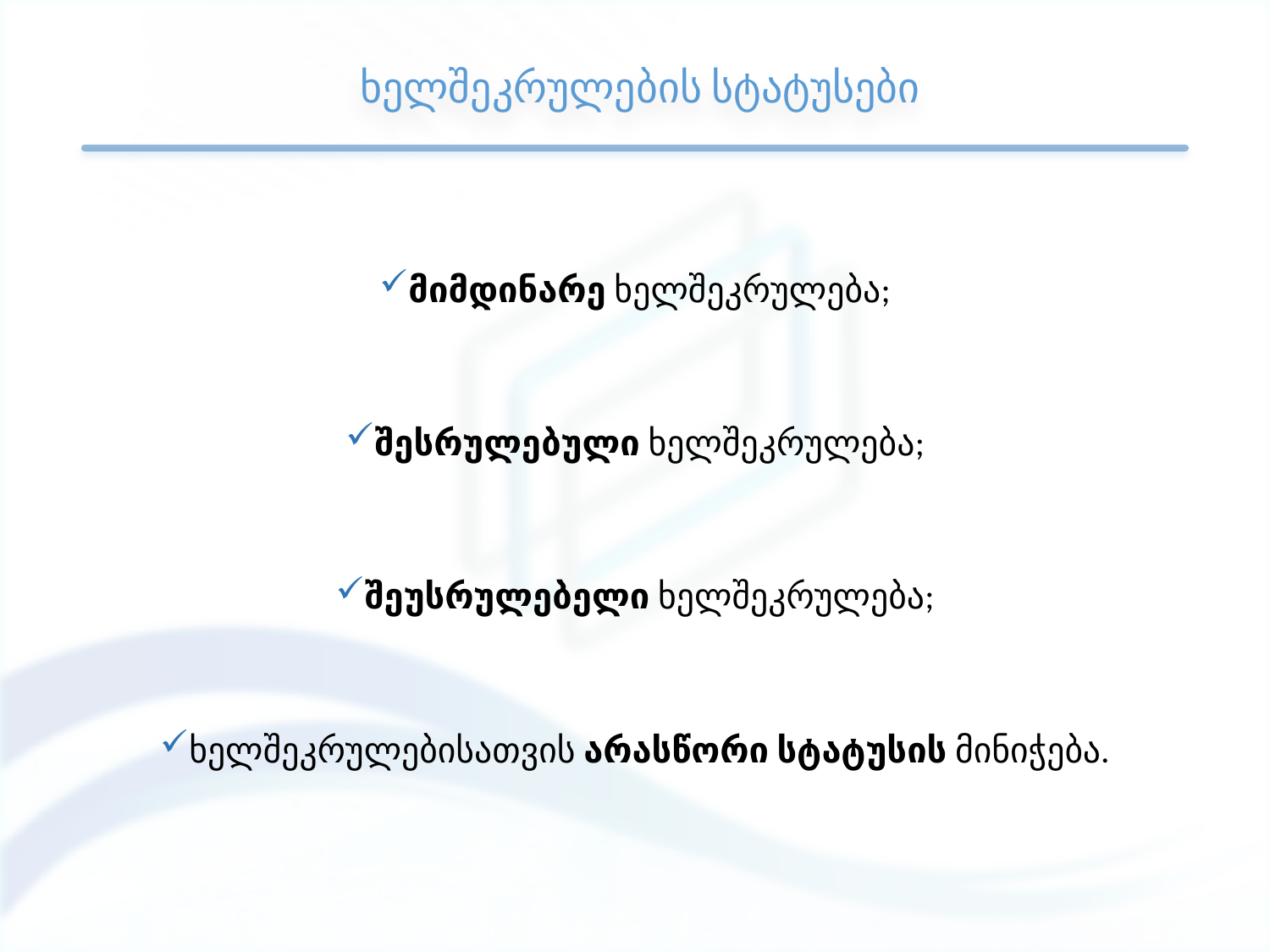

# ხელშეკრულების სტატუსები
მიმდინარე ხელშეკრულება;

შესრულებული ხელშეკრულება;

შეუსრულებელი ხელშეკრულება;

ხელშეკრულებისათვის არასწორი სტატუსის მინიჭება.